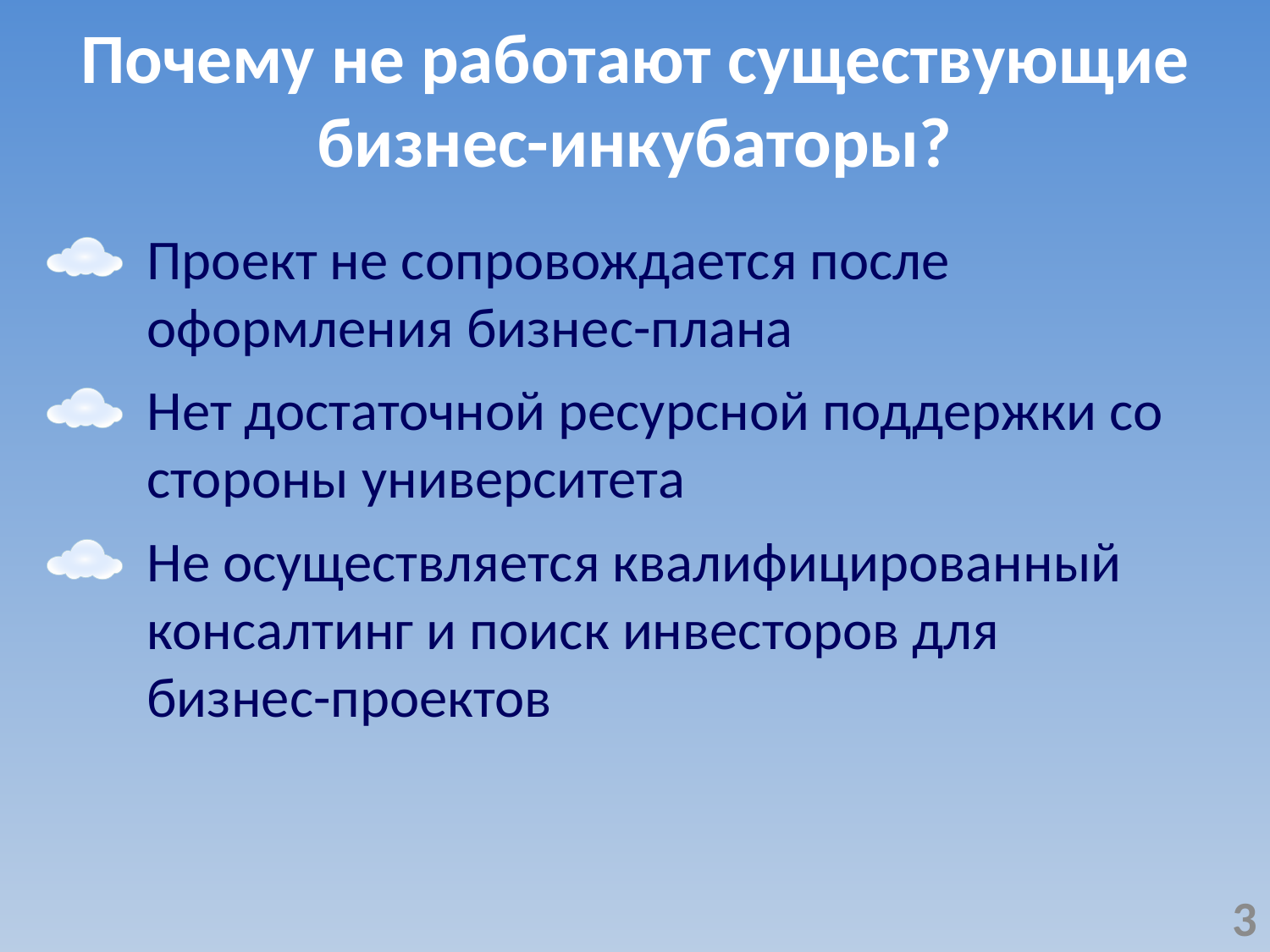

Почему не работают существующие
бизнес-инкубаторы?
Проект не сопровождается после оформления бизнес-плана
Нет достаточной ресурсной поддержки со стороны университета
Не осуществляется квалифицированный консалтинг и поиск инвесторов для бизнес-проектов
3